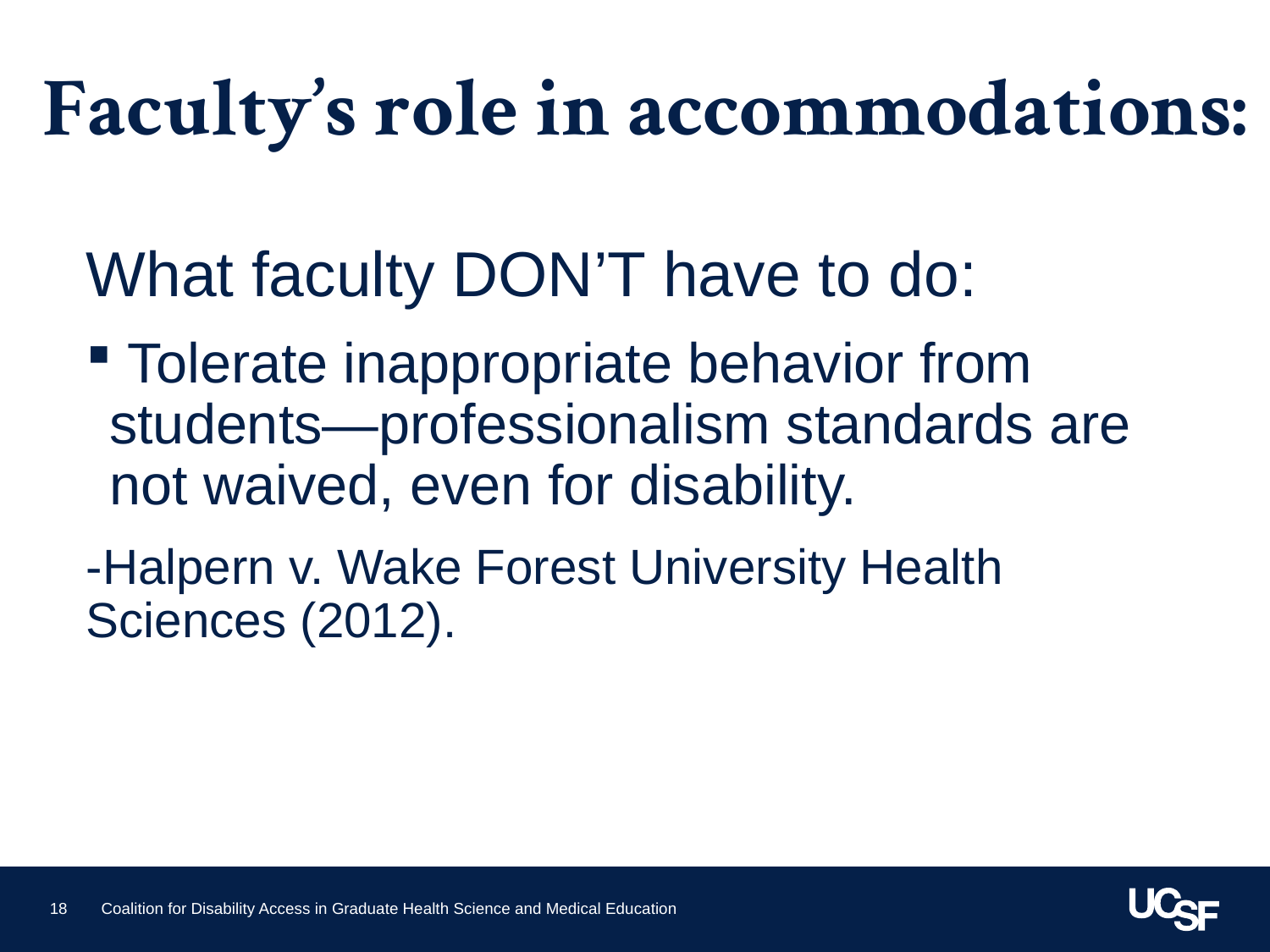

# Faculty’s role in accommodations:
What faculty DON’T have to do:
 Tolerate inappropriate behavior from students—professionalism standards are not waived, even for disability.
-Halpern v. Wake Forest University Health Sciences (2012).

18
Coalition for Disability Access in Graduate Health Science and Medical Education